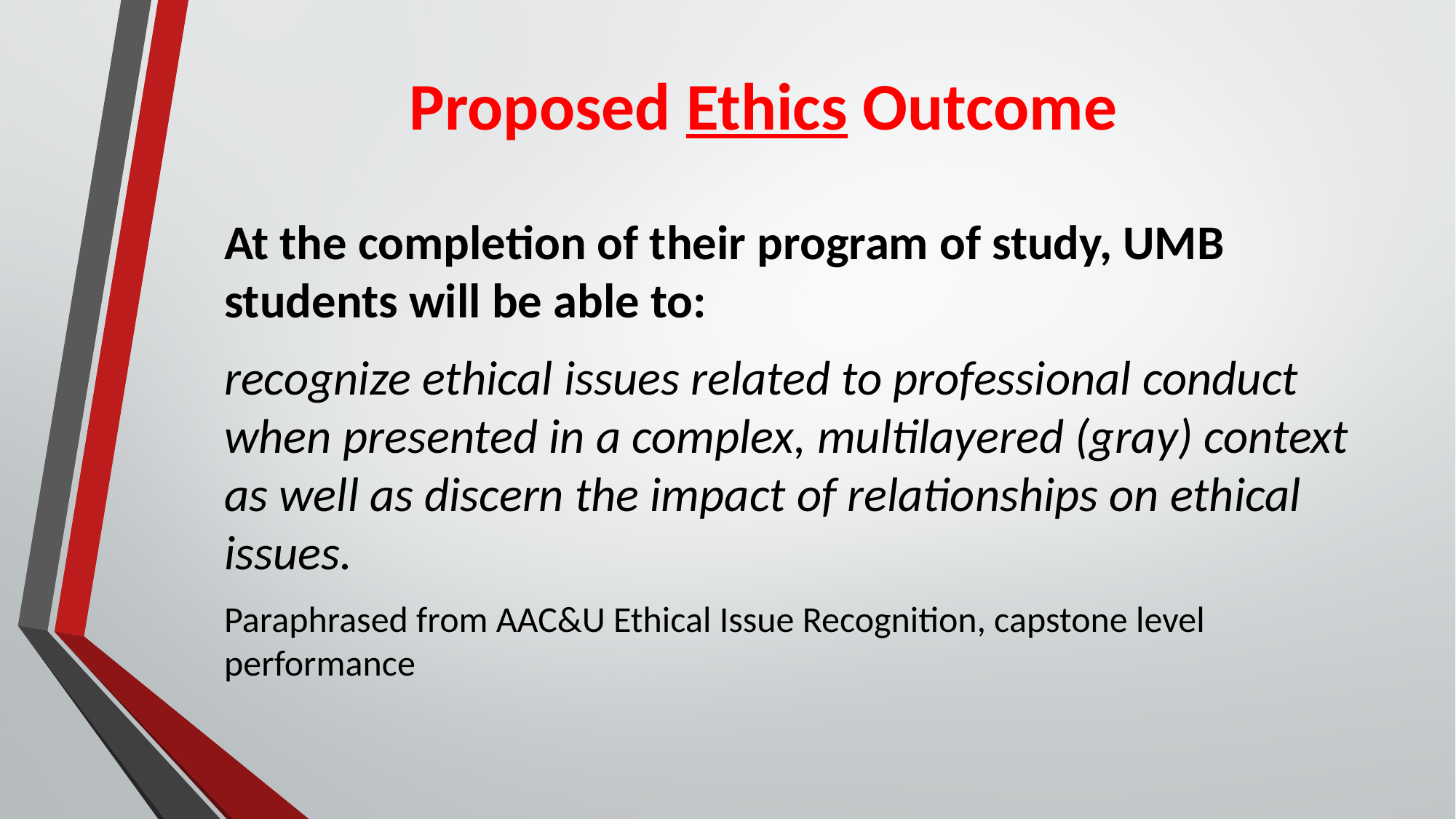

# Proposed Ethics Outcome
At the completion of their program of study, UMB students will be able to:
recognize ethical issues related to professional conduct when presented in a complex, multilayered (gray) context as well as discern the impact of relationships on ethical issues.
Paraphrased from AAC&U Ethical Issue Recognition, capstone level performance